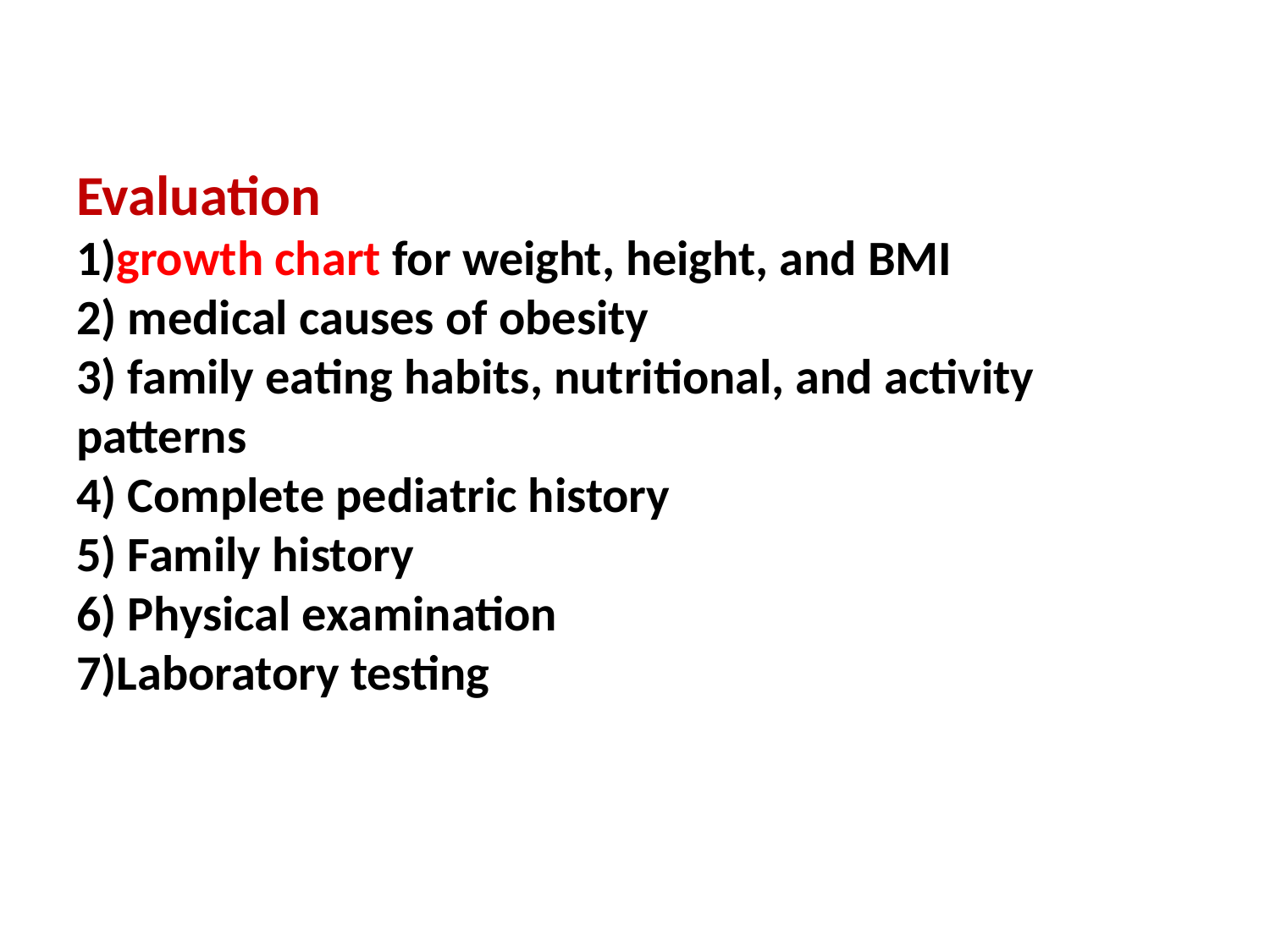

# Evaluation 1)growth chart for weight, height, and BMI 2) medical causes of obesity 3) family eating habits, nutritional, and activity patterns 4) Complete pediatric history 5) Family history 6) Physical examination 7)Laboratory testing